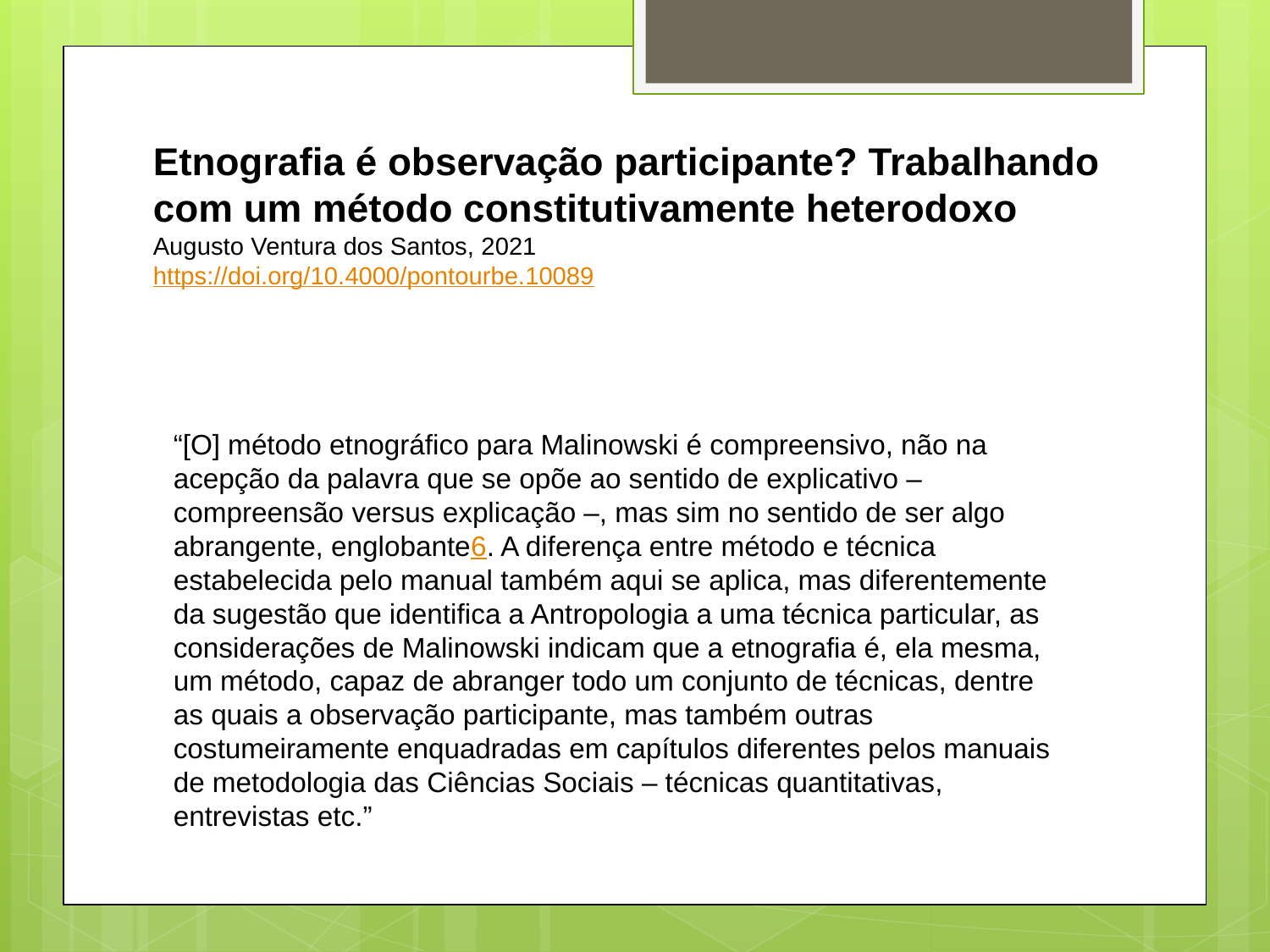

Etnografia é observação participante? Trabalhando com um método constitutivamente heterodoxo
Augusto Ventura dos Santos, 2021
https://doi.org/10.4000/pontourbe.10089

“[O] método etnográfico para Malinowski é compreensivo, não na acepção da palavra que se opõe ao sentido de explicativo – compreensão versus explicação –, mas sim no sentido de ser algo abrangente, englobante6. A diferença entre método e técnica estabelecida pelo manual também aqui se aplica, mas diferentemente da sugestão que identifica a Antropologia a uma técnica particular, as considerações de Malinowski indicam que a etnografia é, ela mesma, um método, capaz de abranger todo um conjunto de técnicas, dentre as quais a observação participante, mas também outras costumeiramente enquadradas em capítulos diferentes pelos manuais de metodologia das Ciências Sociais – técnicas quantitativas, entrevistas etc.”